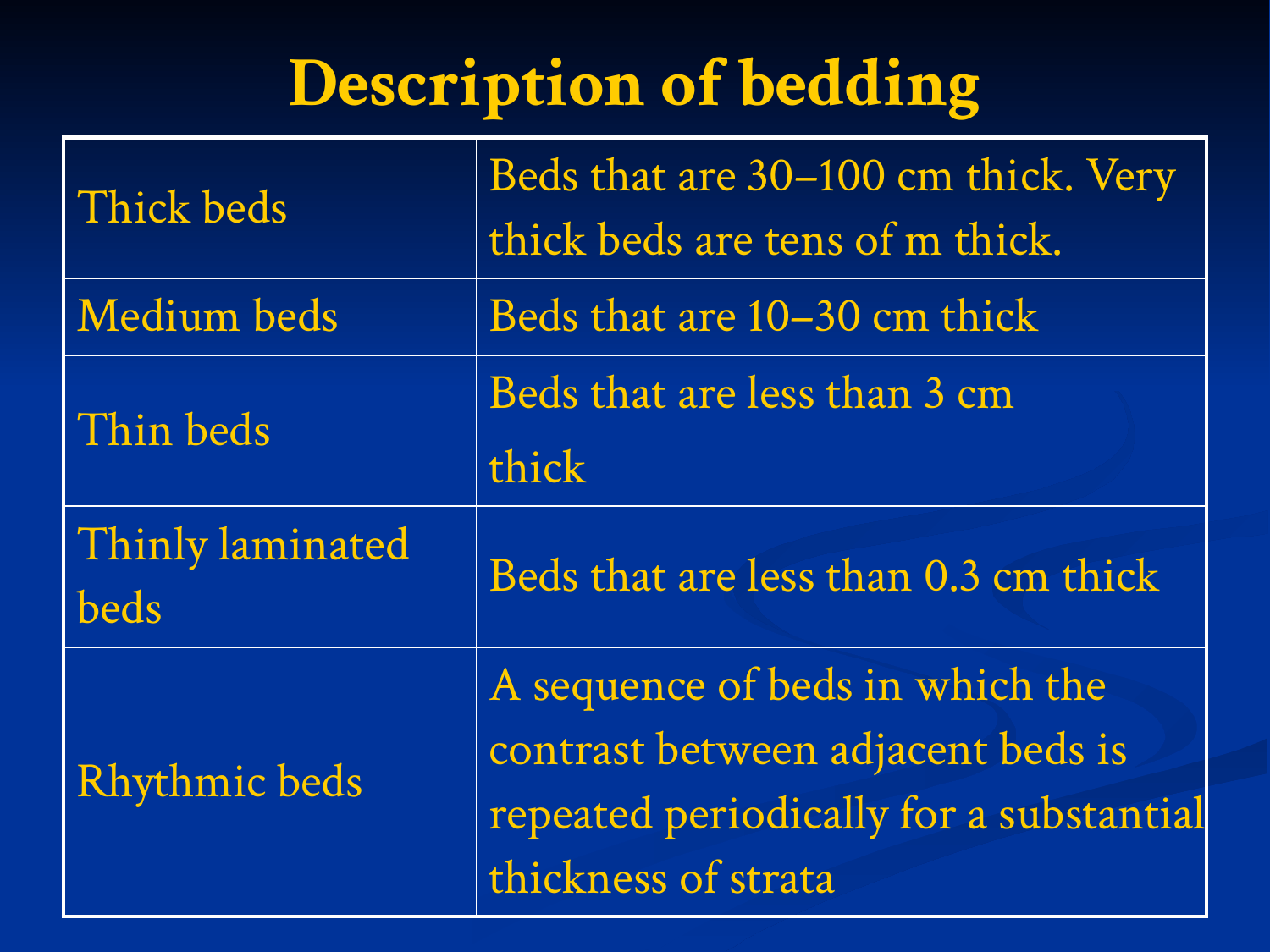

# Description of bedding
| Thick beds | Beds that are 30–100 cm thick. Very thick beds are tens of m thick. |
| --- | --- |
| Medium beds | Beds that are 10–30 cm thick |
| Thin beds | Beds that are less than 3 cm thick |
| Thinly laminated beds | Beds that are less than 0.3 cm thick |
| Rhythmic beds | A sequence of beds in which the contrast between adjacent beds is repeated periodically for a substantial thickness of strata |